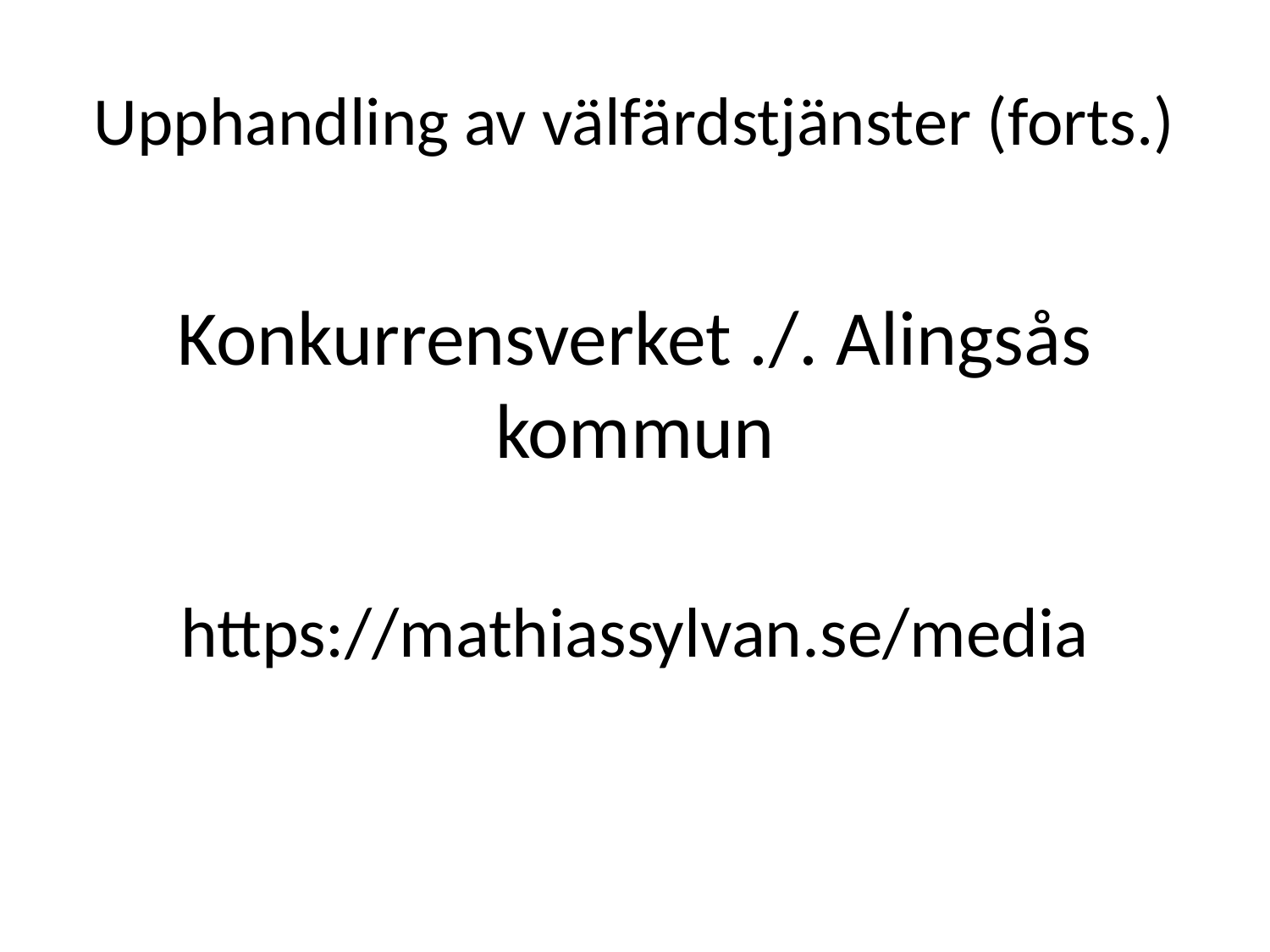

# Upphandling av välfärdstjänster (forts.)
Konkurrensverket ./. Alingsås kommun

https://mathiassylvan.se/media